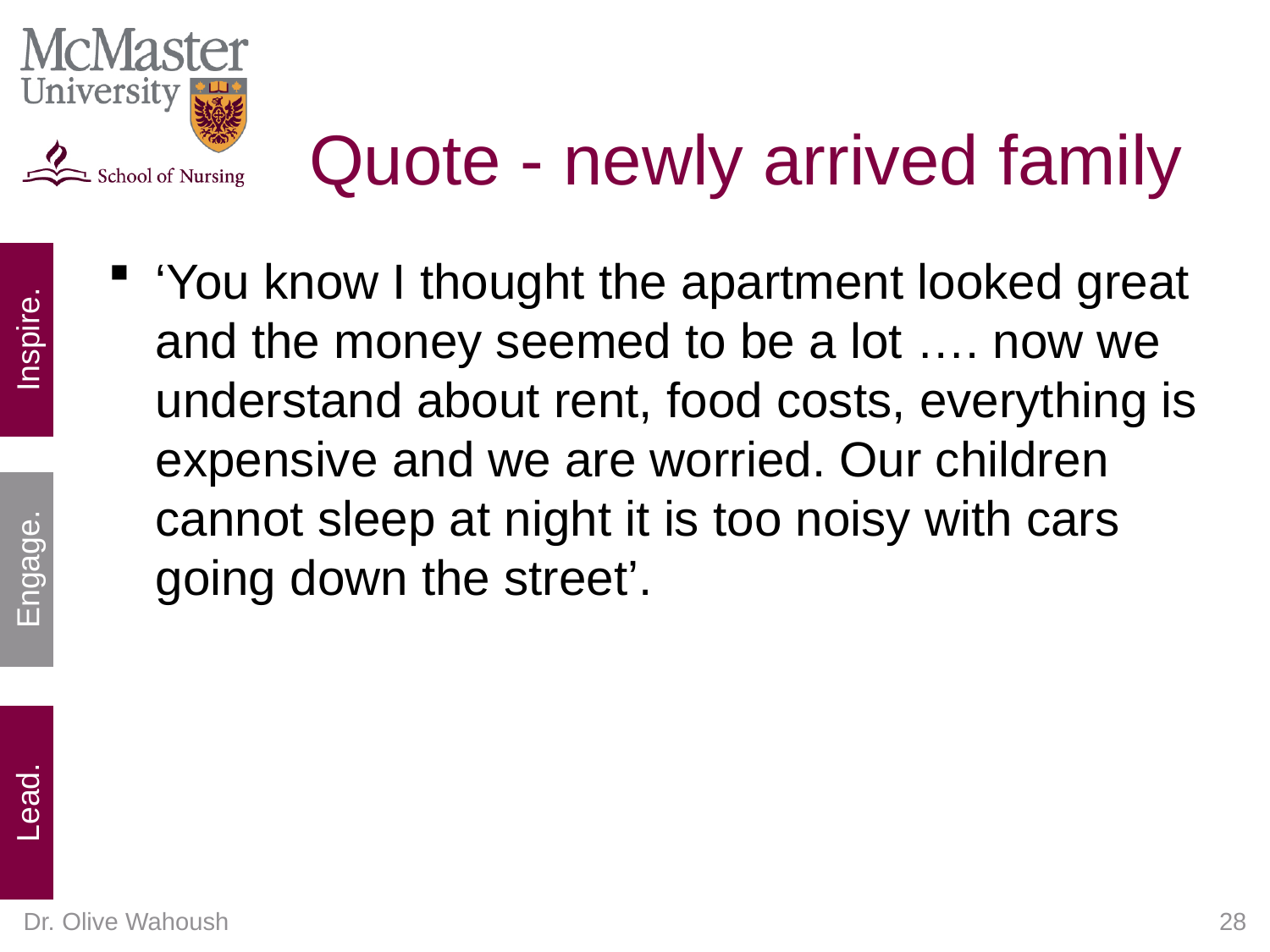

# Quote - newly arrived family
‘You know I thought the apartment looked great and the money seemed to be a lot …. now we understand about rent, food costs, everything is expensive and we are worried. Our children cannot sleep at night it is too noisy with cars going down the street’.

Dr. Olive Wahoush
28